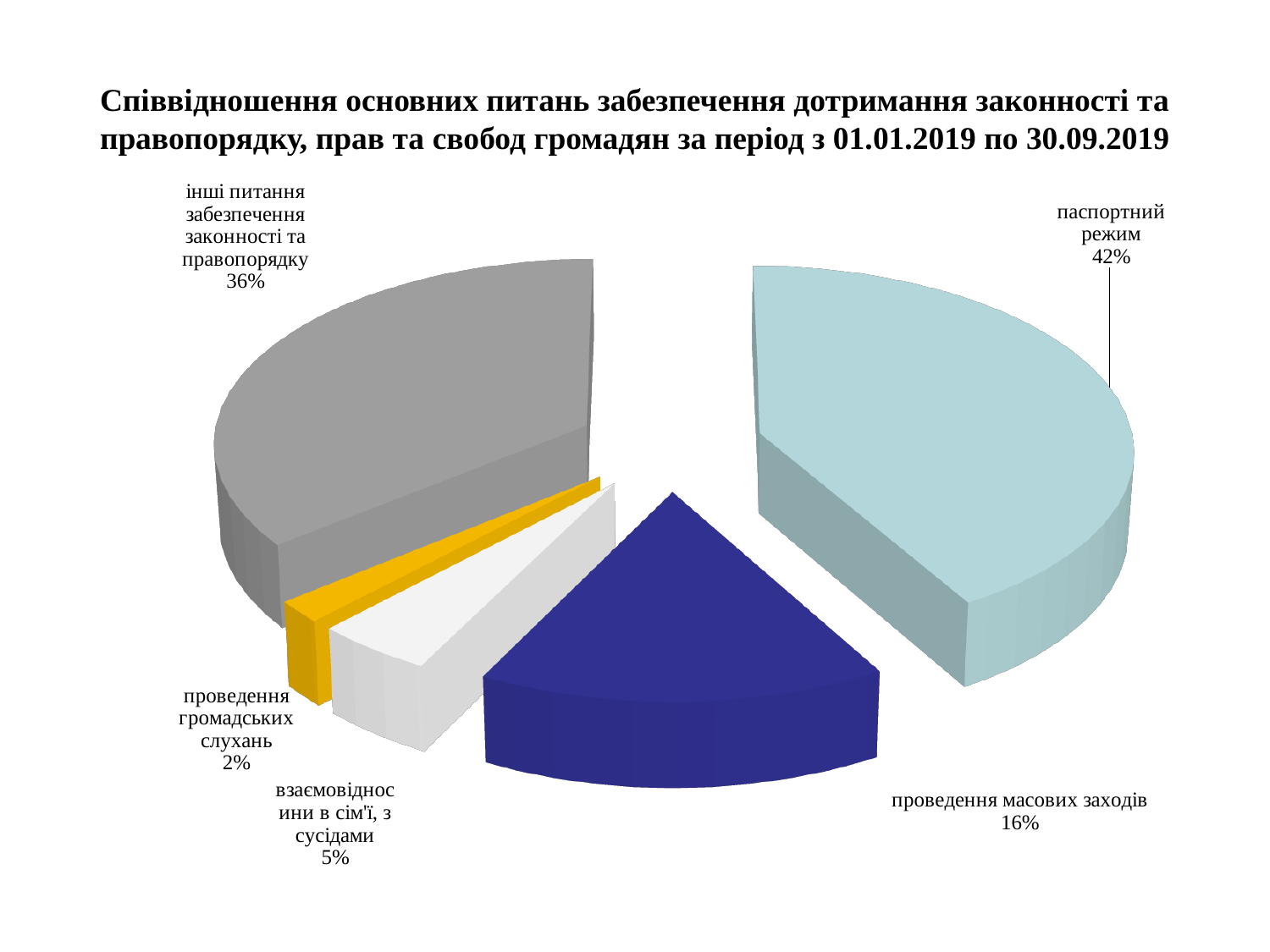

# Співвідношення основних питань забезпечення дотримання законності та правопорядку, прав та свобод громадян за період з 01.01.2019 по 30.09.2019

[unsupported chart]